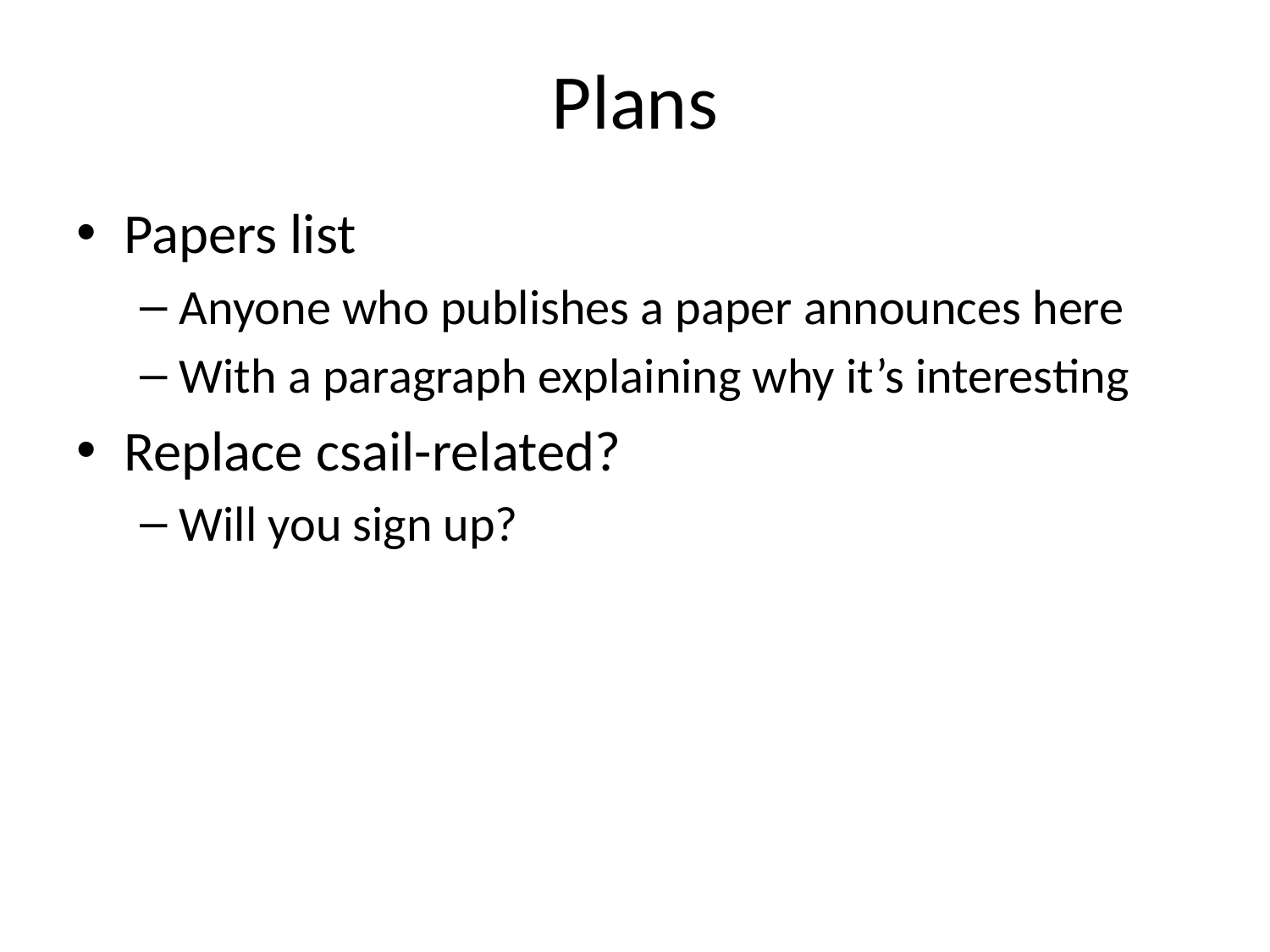

# Plans
Papers list
Anyone who publishes a paper announces here
With a paragraph explaining why it’s interesting
Replace csail-related?
Will you sign up?